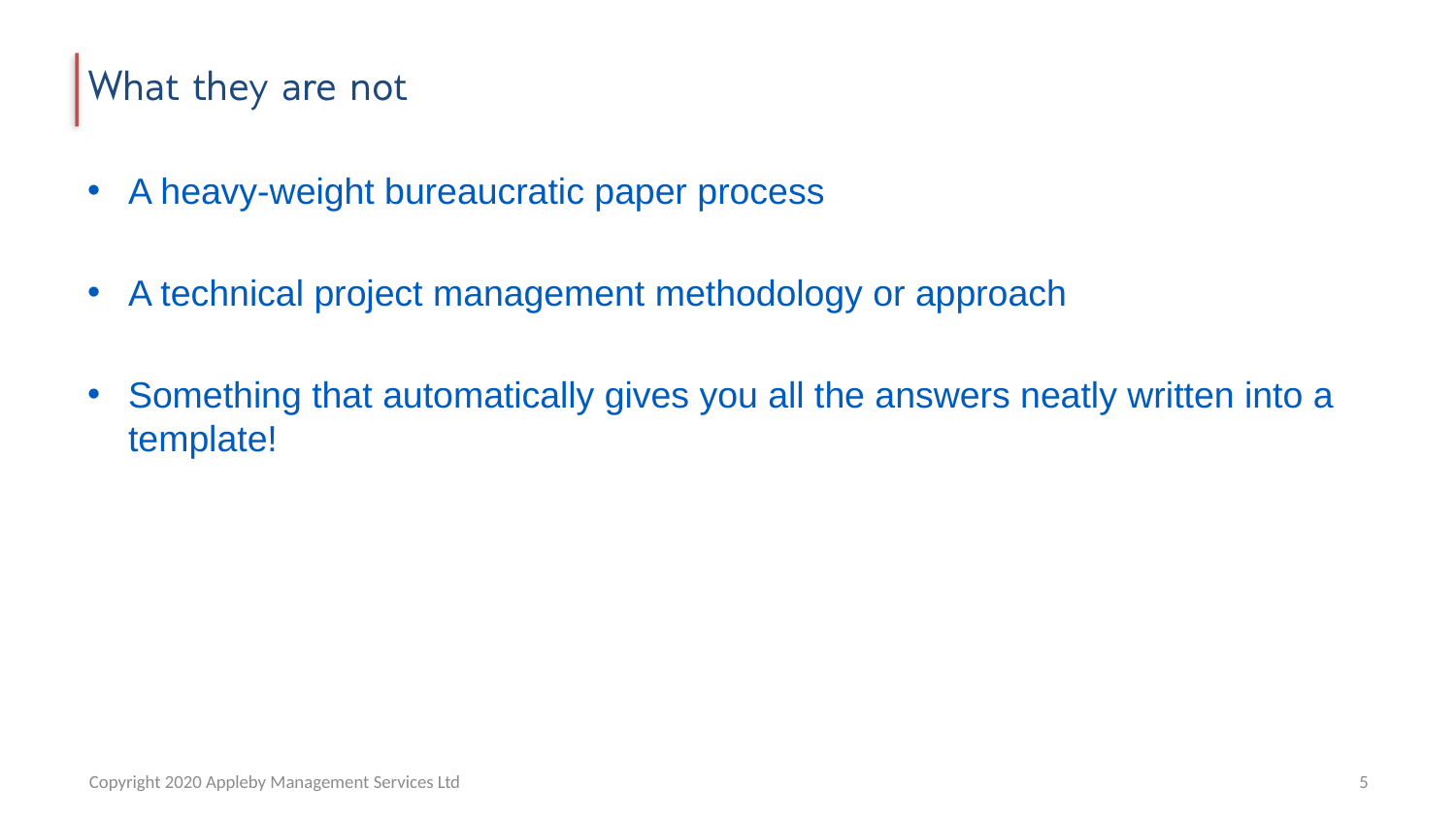

# What they are not
A heavy-weight bureaucratic paper process

A technical project management methodology or approach

Something that automatically gives you all the answers neatly written into a template!

Copyright 2020 Appleby Management Services Ltd
5